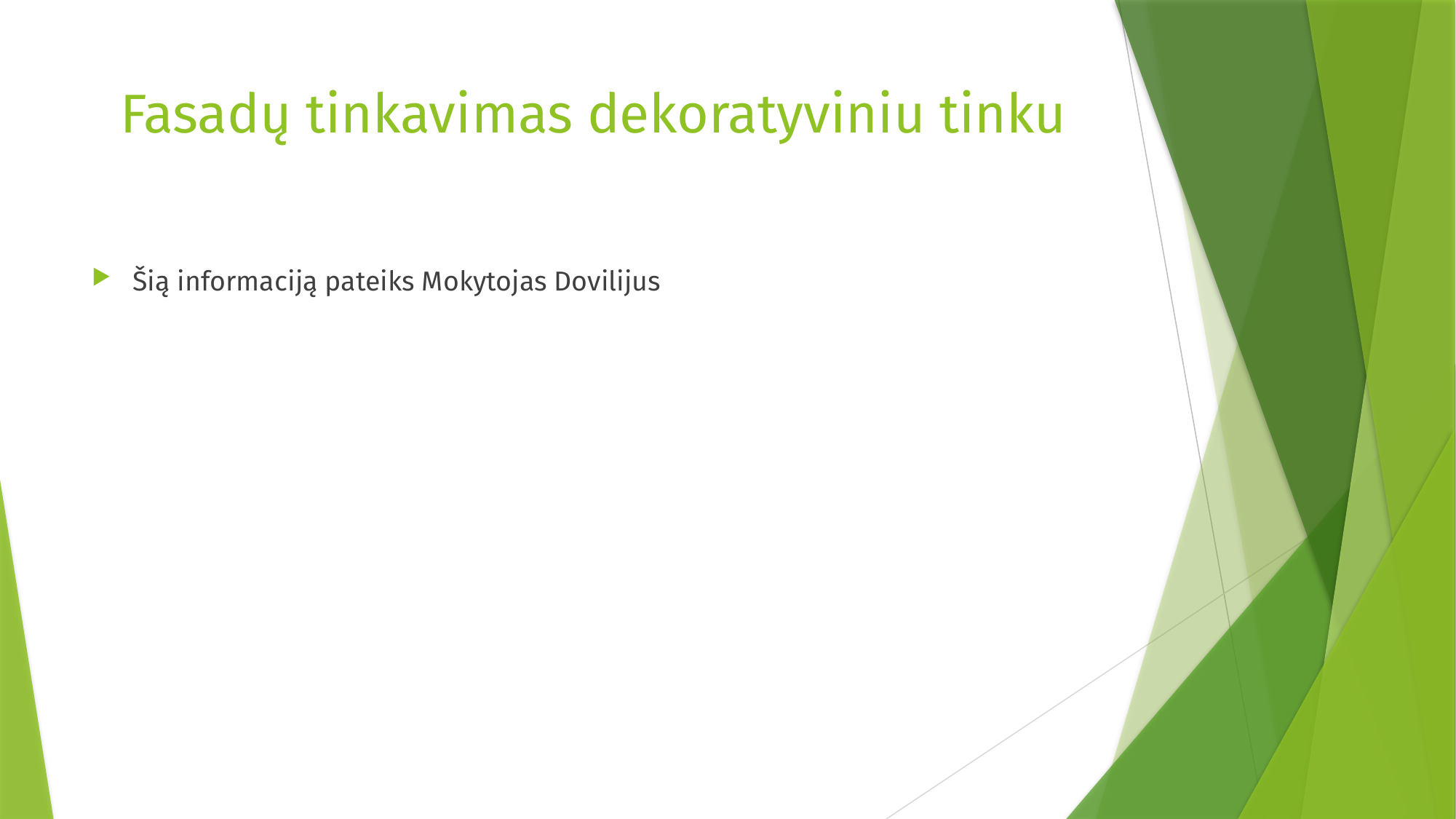

# Fasadų tinkavimas dekoratyviniu tinku
Šią informaciją pateiks Mokytojas Dovilijus